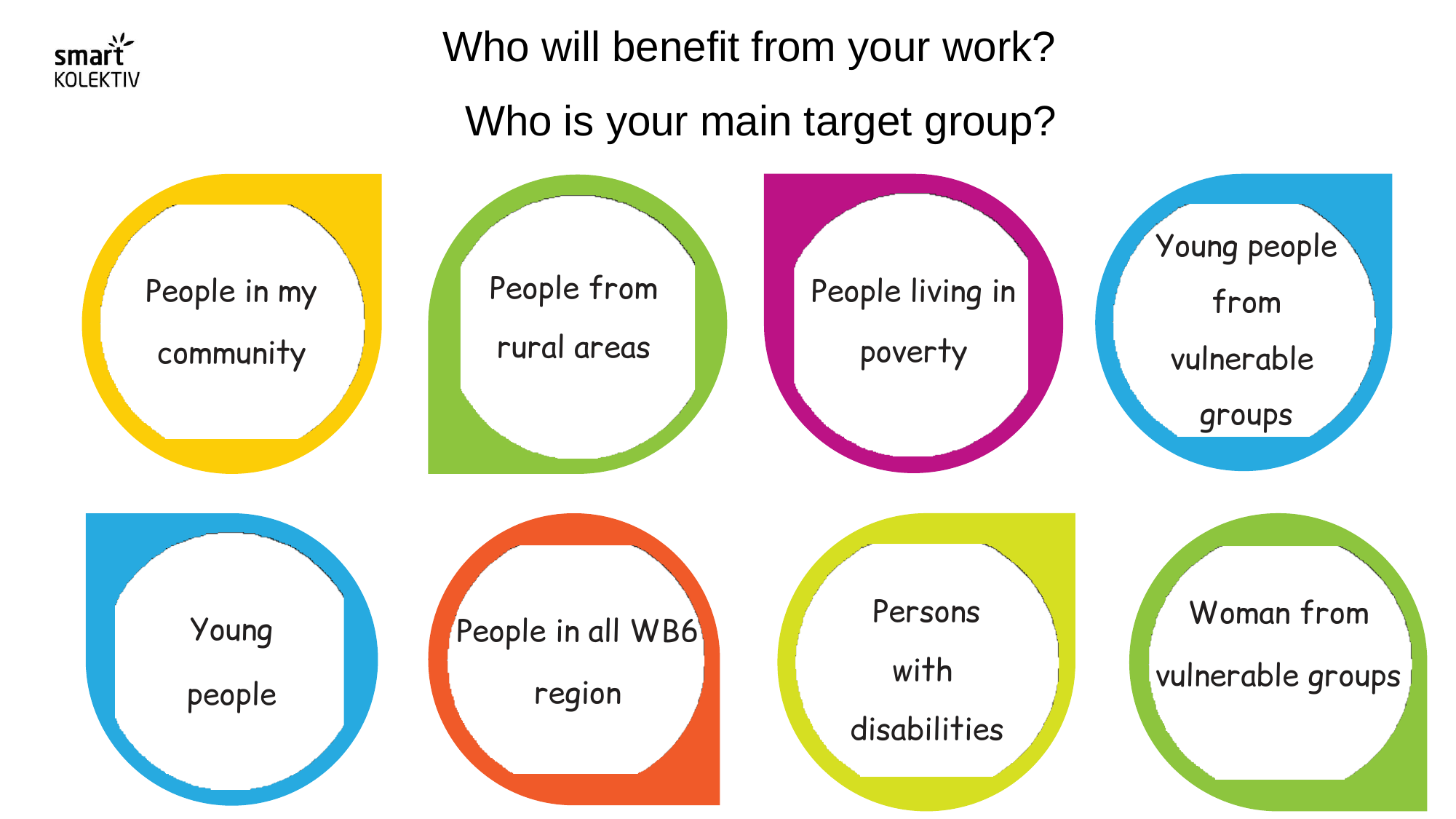

# Who will benefit from your work?  Who is your main target group?

Young people  from  vulnerable  groups
People from
rural areas
People living in
poverty
People in my
community

Persons
with  disabilities
Woman from
vulnerable groups
Young
people
People in all WB6
region